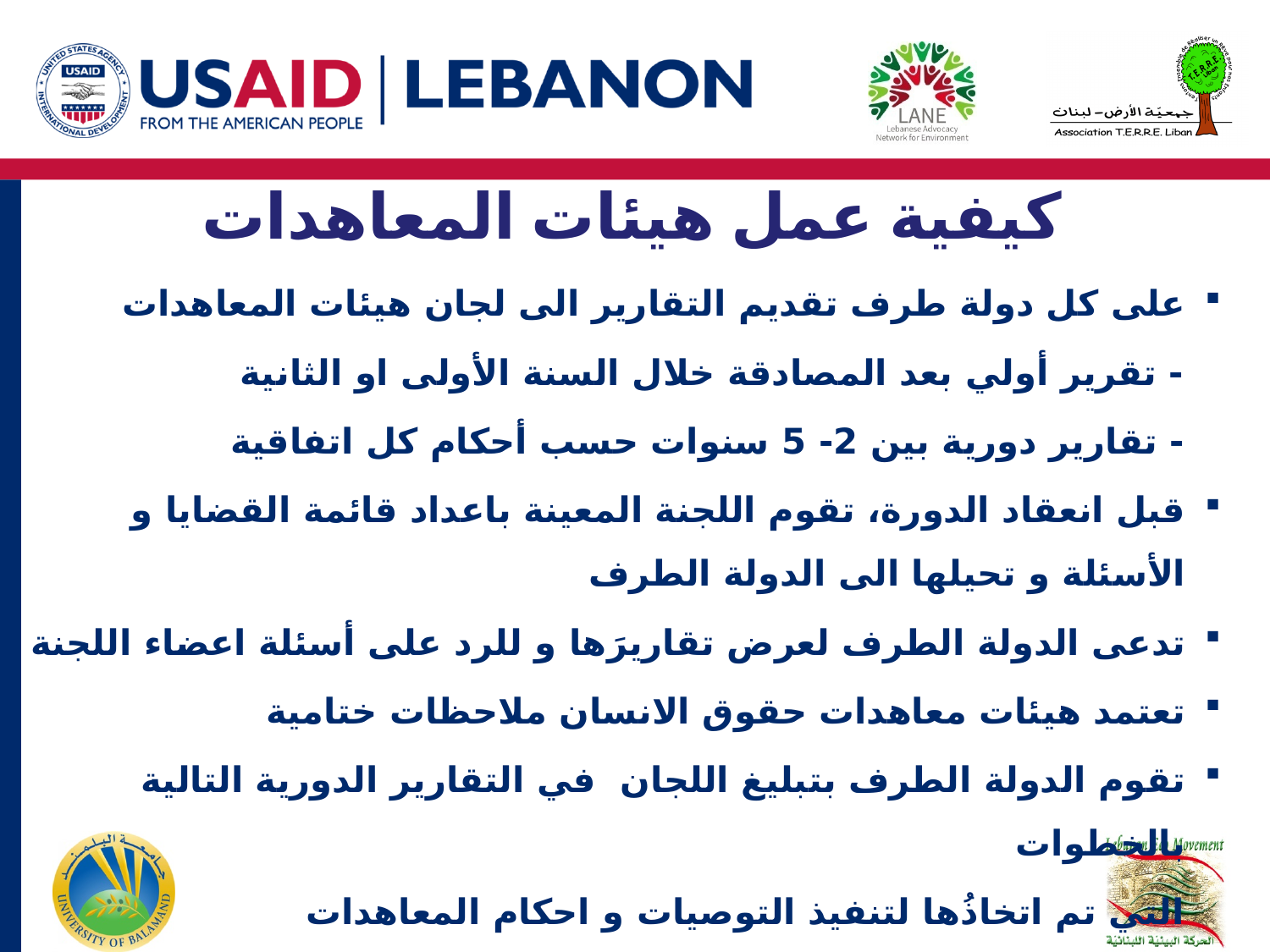

كيفية عمل هيئات المعاهدات
على كل دولة طرف تقديم التقارير الى لجان هيئات المعاهدات
   - تقرير أولي بعد المصادقة خلال السنة الأولى او الثانية
   - تقارير دورية بين 2- 5 سنوات حسب أحكام كل اتفاقية
قبل انعقاد الدورة، تقوم اللجنة المعينة باعداد قائمة القضايا و الأسئلة و تحيلها الى الدولة الطرف
تدعى الدولة الطرف لعرض تقاريرَها و للرد على أسئلة اعضاء اللجنة
تعتمد هيئات معاهدات حقوق الانسان ملاحظات ختامية
تقوم الدولة الطرف بتبليغ اللجان  في التقارير الدورية التالية بالخطوات
   التي تم اتخاذُها لتنفيذ التوصيات و احكام المعاهدات